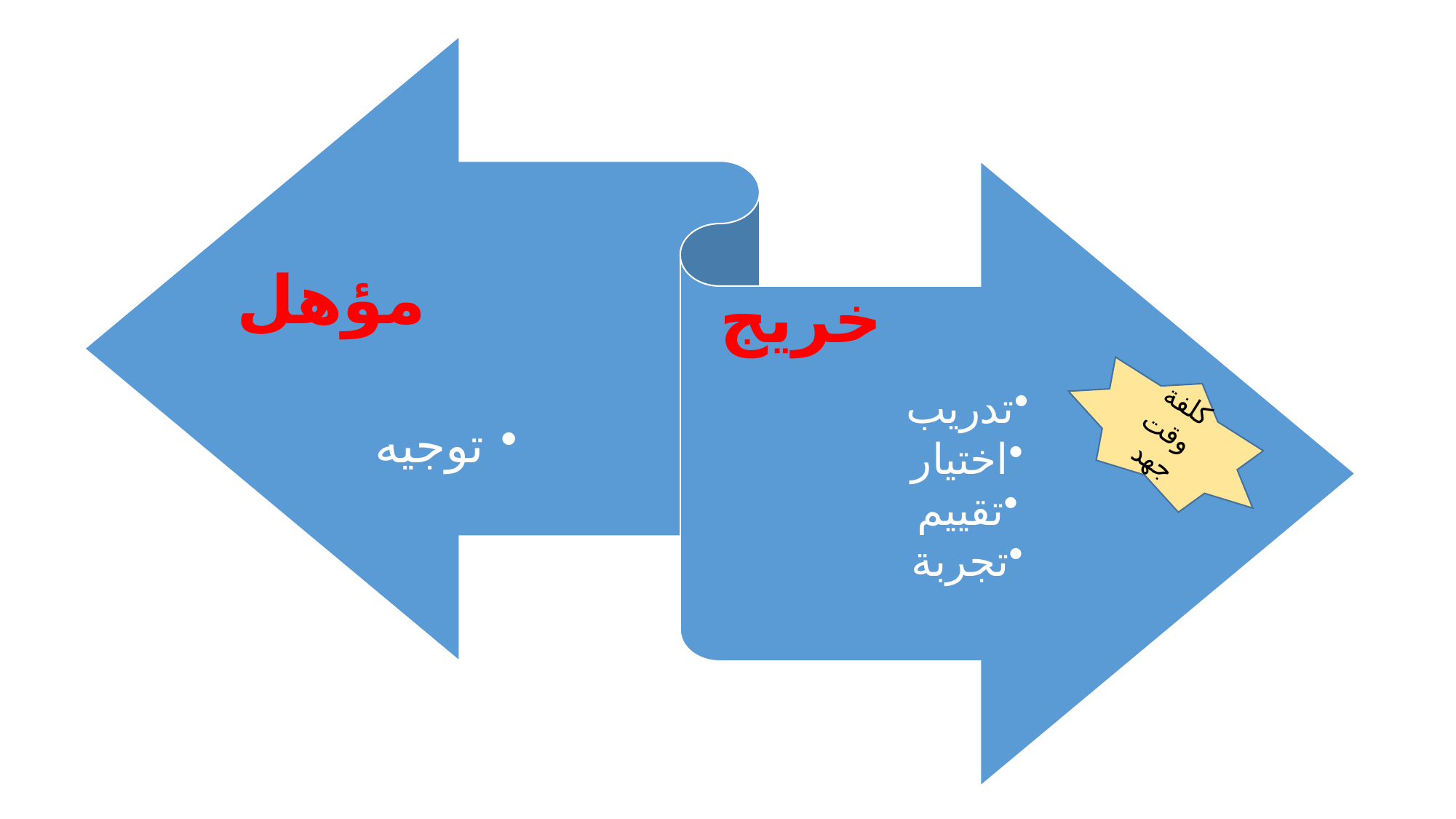

مؤهل

توجيه
خريج
تدريب
اختيار
تقييم
تجربة

كلفة
وقت
جهد